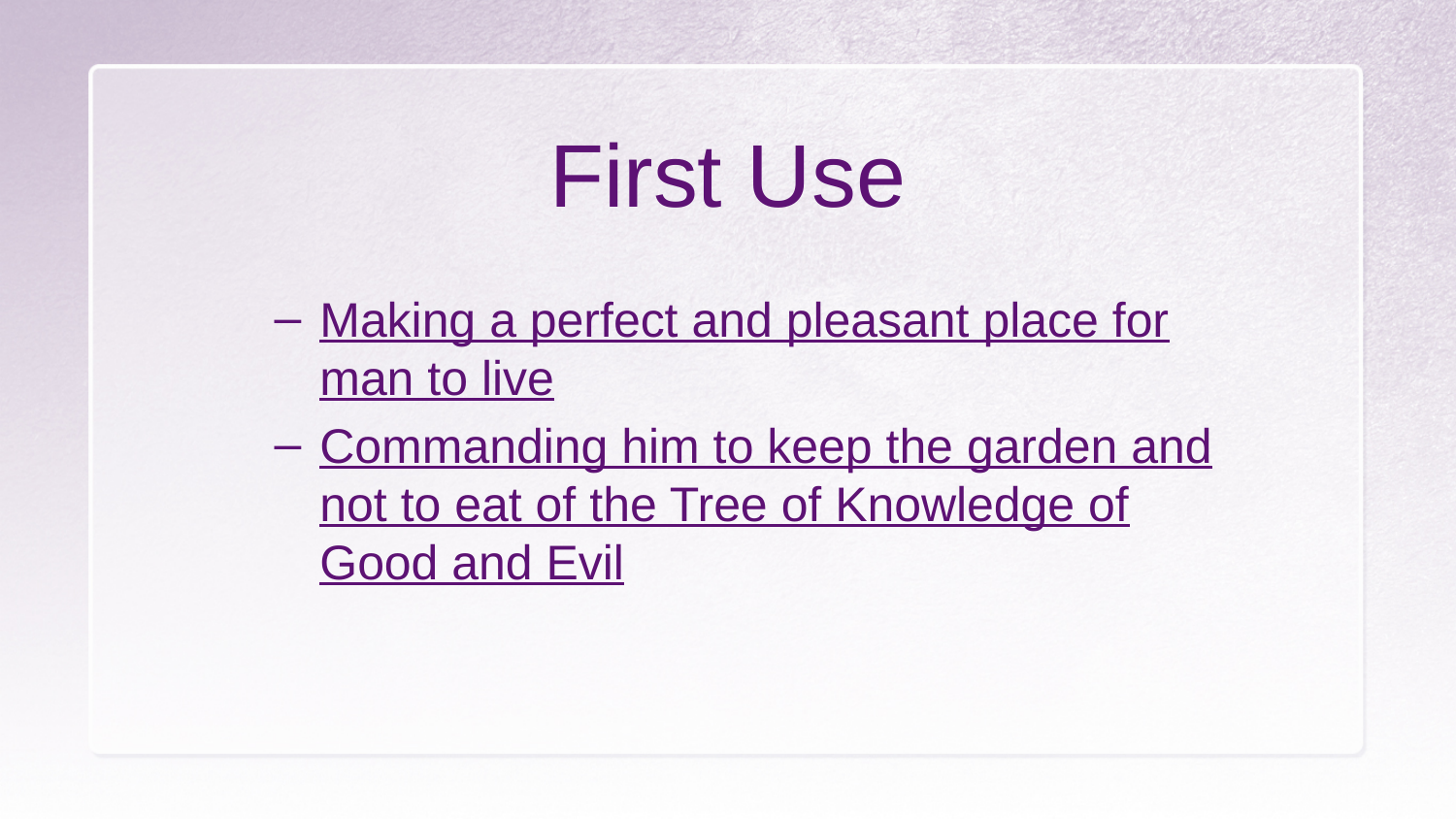

# First Use
Making a perfect and pleasant place for man to live
Commanding him to keep the garden and not to eat of the Tree of Knowledge of Good and Evil